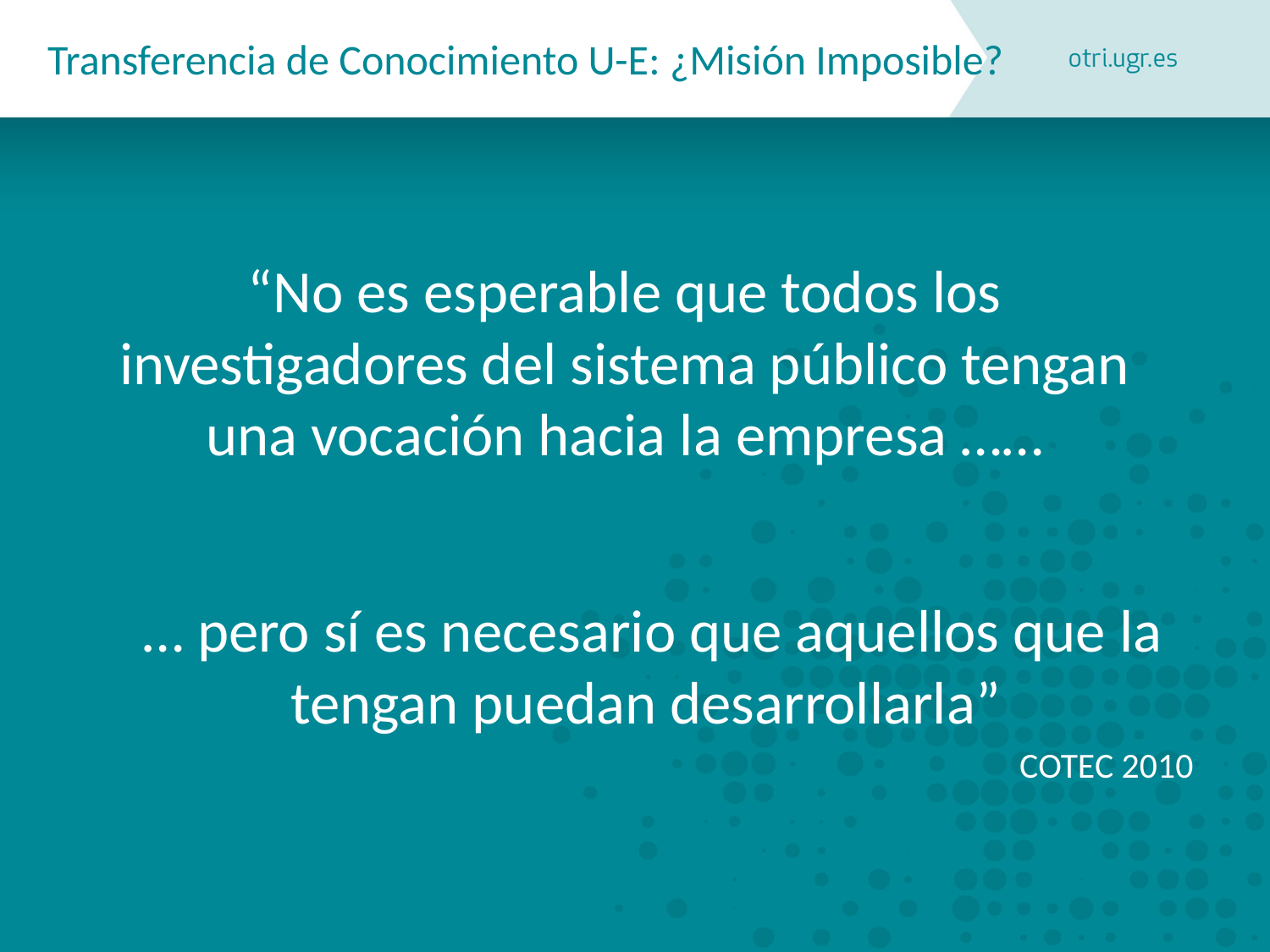

# Transferencia de Conocimiento U-E: ¿Misión Imposible?
“No es esperable que todos los investigadores del sistema público tengan una vocación hacia la empresa ……
 … pero sí es necesario que aquellos que la tengan puedan desarrollarla”
COTEC 2010